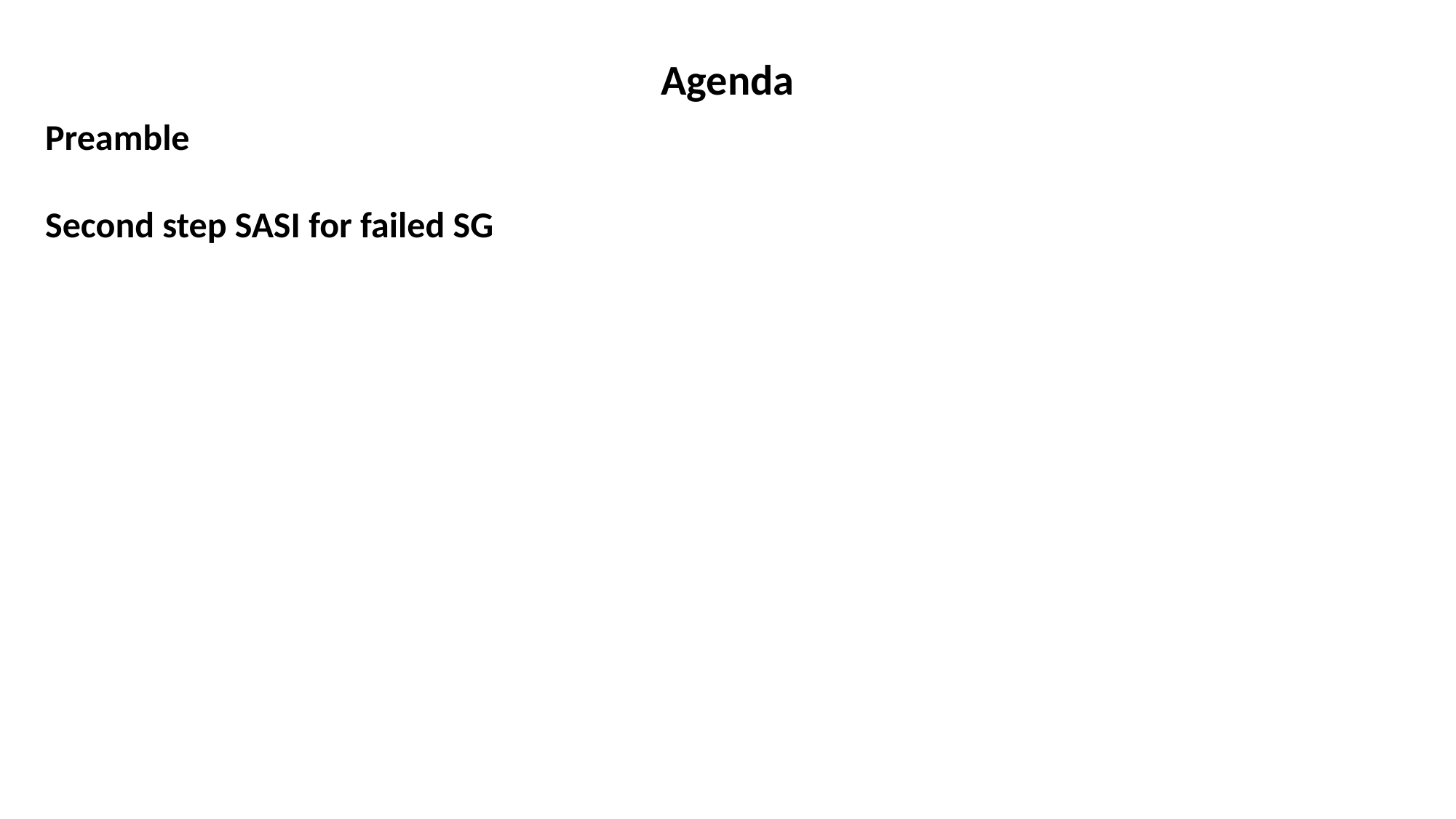

Agenda
Preamble

Second step SASI for failed SG